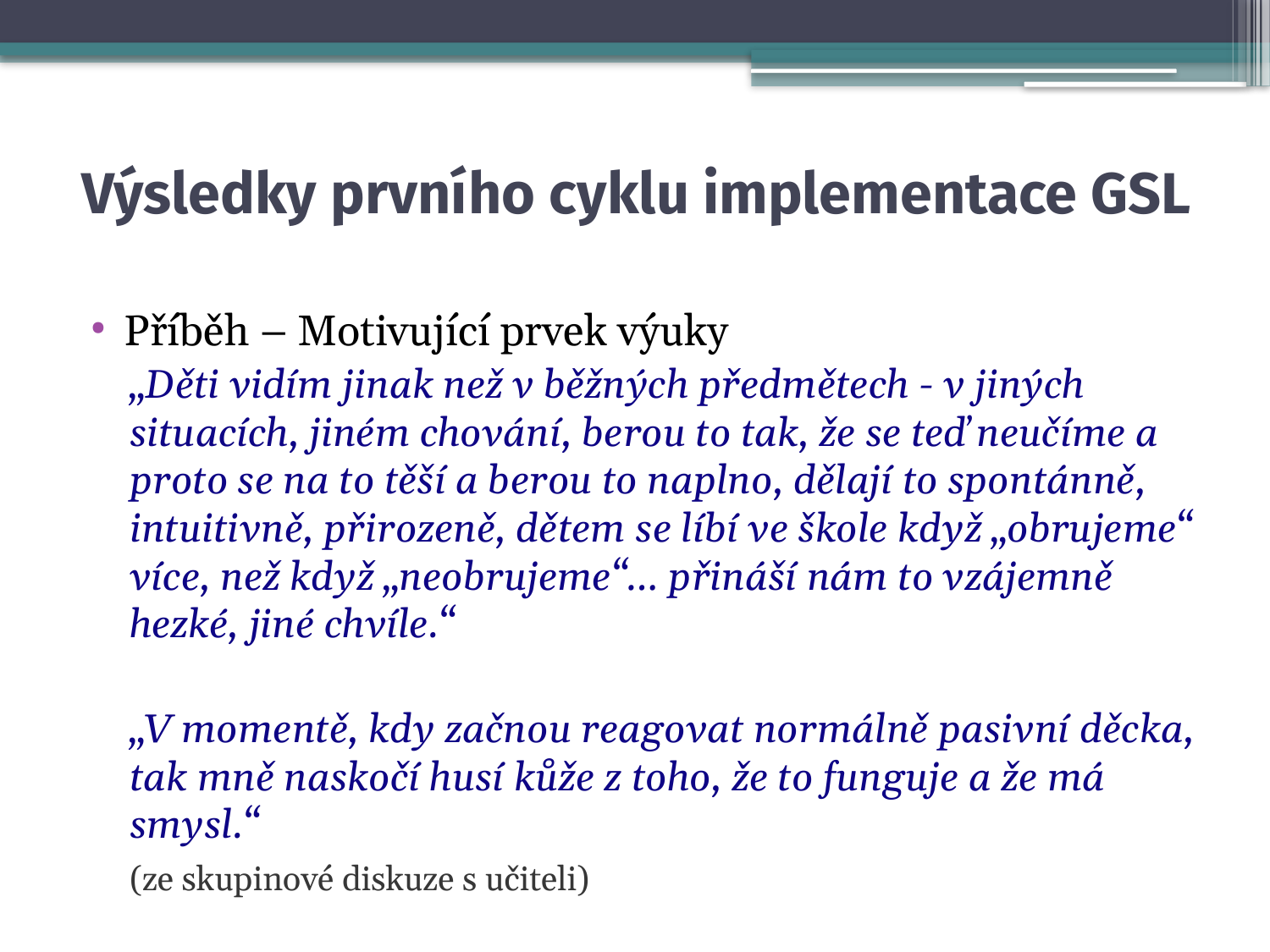

# Výsledky prvního cyklu implementace GSL
Příběh – Motivující prvek výuky
„Děti vidím jinak než v běžných předmětech - v jiných situacích, jiném chování, berou to tak, že se teď neučíme a proto se na to těší a berou to naplno, dělají to spontánně, intuitivně, přirozeně, dětem se líbí ve škole když „obrujeme“ více, než když „neobrujeme“… přináší nám to vzájemně hezké, jiné chvíle.“

„V momentě, kdy začnou reagovat normálně pasivní děcka, tak mně naskočí husí kůže z toho, že to funguje a že má smysl.“
					(ze skupinové diskuze s učiteli)